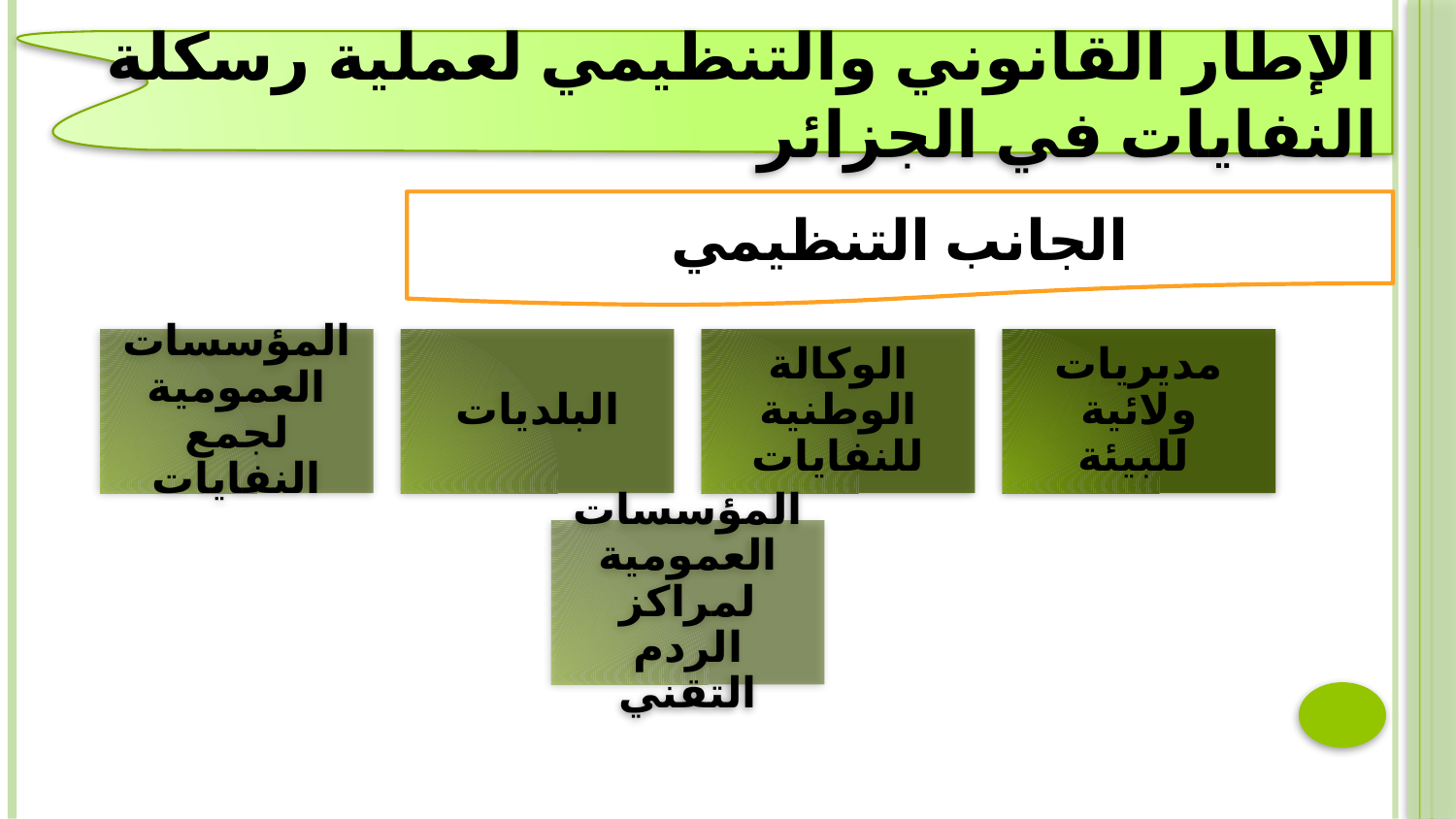

الإطار القانوني والتنظيمي لعملية رسكلة النفايات في الجزائر
الجانب التنظيمي
مديريات ولائية للبيئة
الوكالة الوطنية للنفايات
البلديات
المؤسسات العمومية لجمع النفايات
المؤسسات العمومية لمراكز الردم التقني